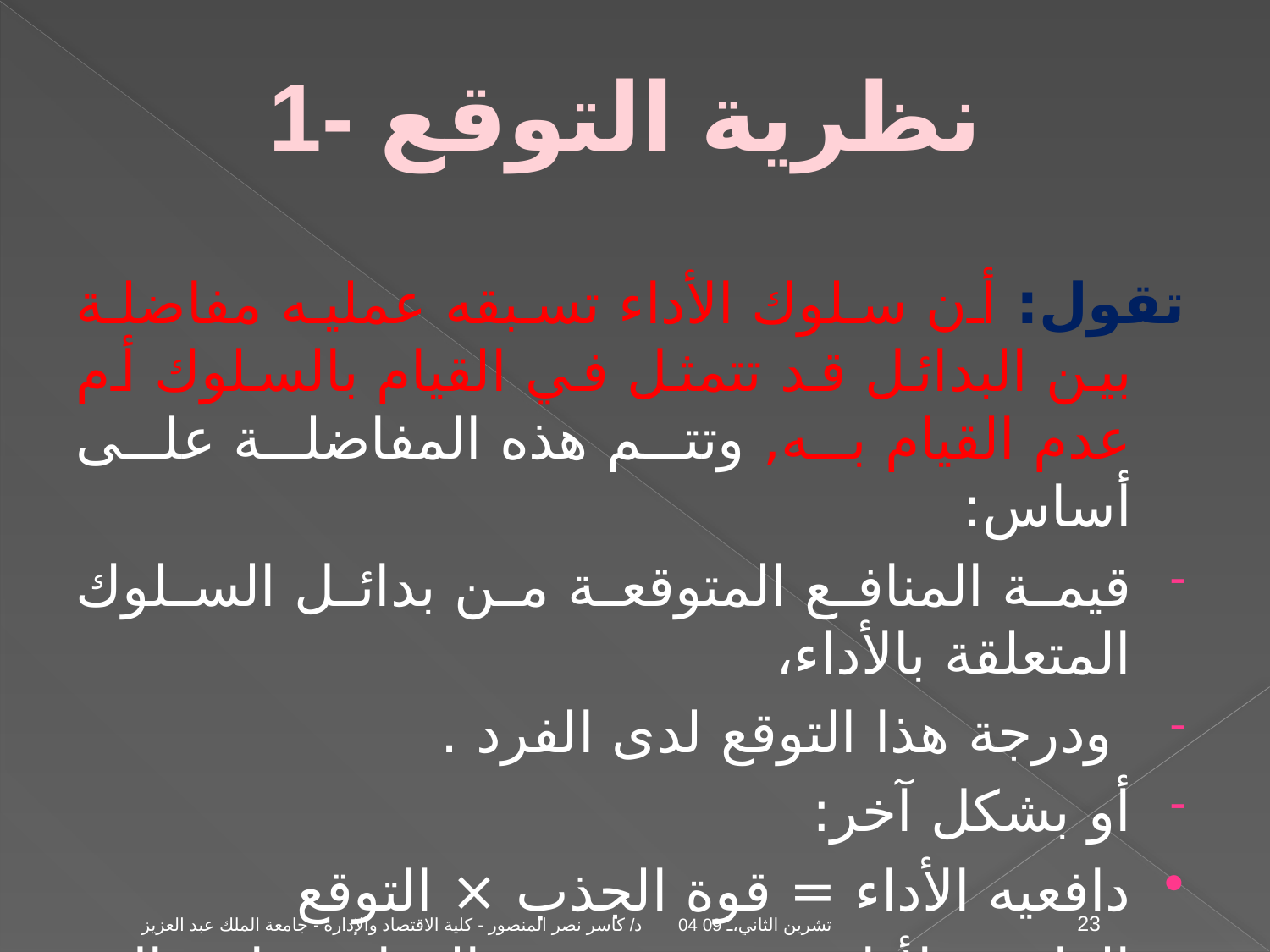

1- نظرية التوقع
تقول: أن سلوك الأداء تسبقه عمليه مفاضلة بين البدائل قد تتمثل في القيام بالسلوك أم عدم القيام به, وتتم هذه المفاضلة على أساس:
قيمة المنافع المتوقعة من بدائل السلوك المتعلقة بالأداء،
 ودرجة هذا التوقع لدى الفرد .
أو بشكل آخر:
دافعيه الأداء = قوة الجذب × التوقع
الدافعية لأداء معين= منفعة العوائد ×احتمال تحقق العوائد

04 تشرين الثاني، 09
د/ كاسر نصر المنصور - كلية الاقتصاد والإدارة - جامعة الملك عبد العزيز
23